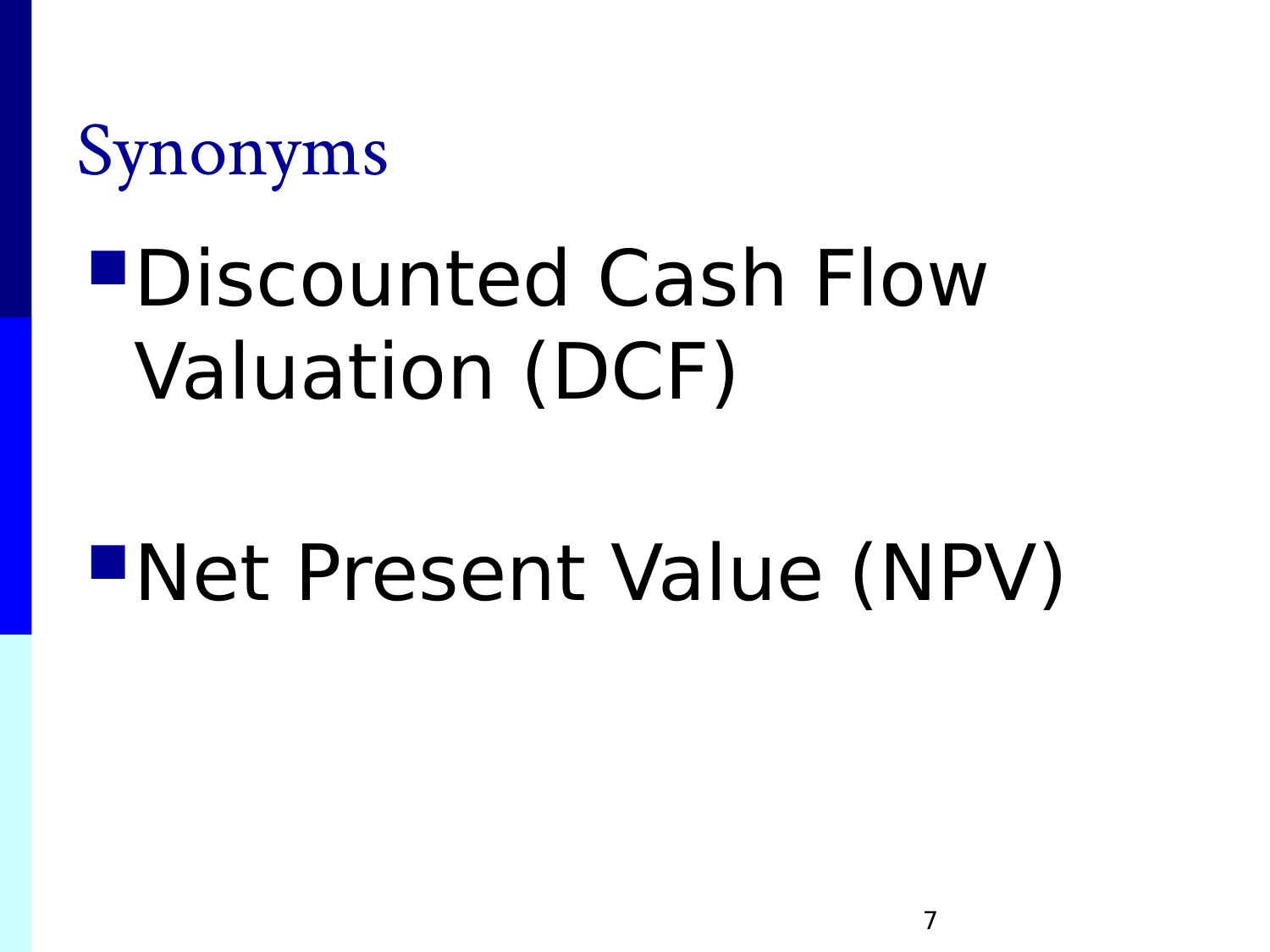

# Synonyms
Discounted Cash Flow Valuation (DCF)
Net Present Value (NPV)
7